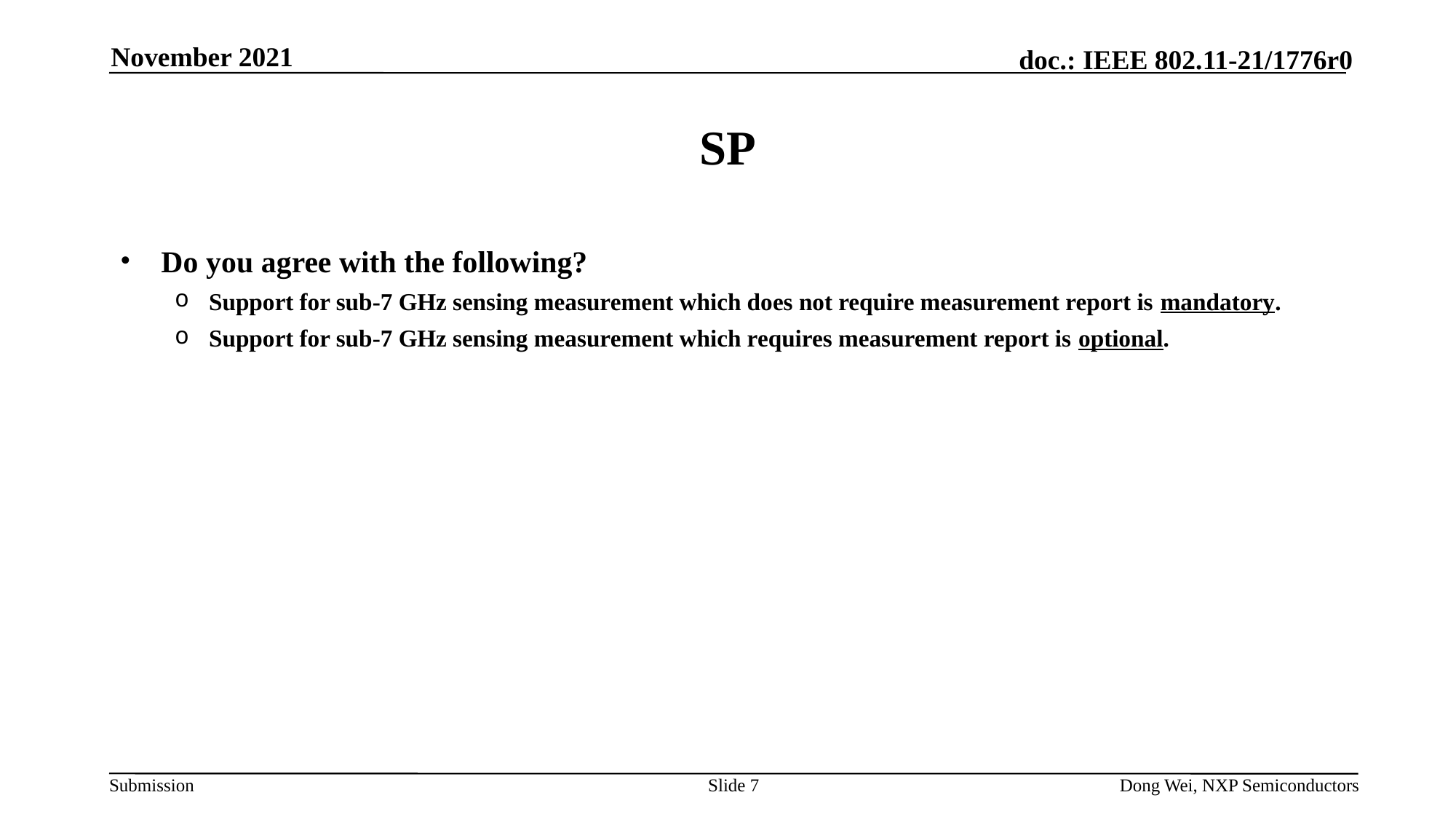

November 2021
# SP
Do you agree with the following?
Support for sub-7 GHz sensing measurement which does not require measurement report is mandatory.
Support for sub-7 GHz sensing measurement which requires measurement report is optional.

Slide 7
Dong Wei, NXP Semiconductors